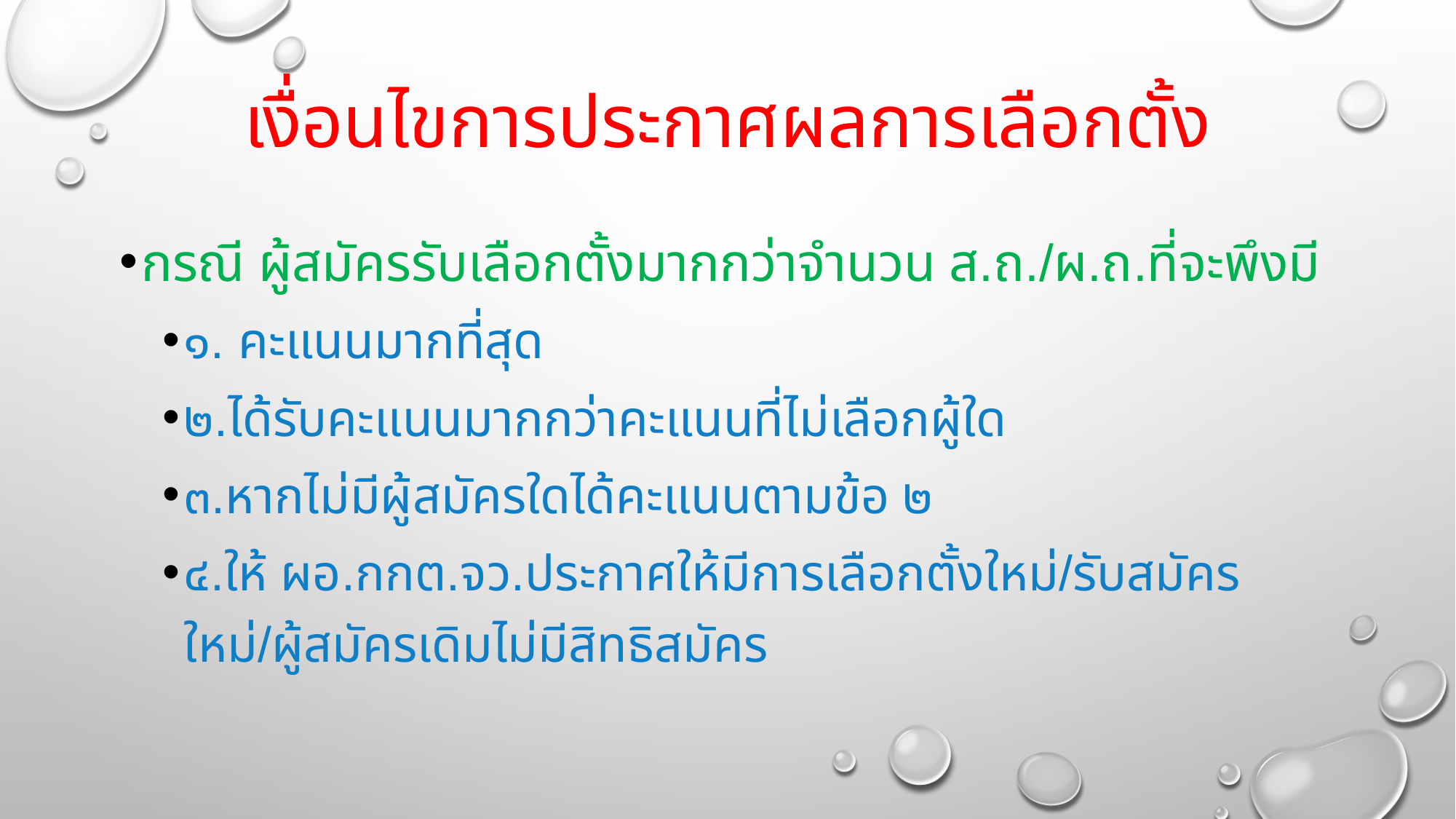

# เงื่อนไขการประกาศผลการเลือกตั้ง
กรณี ผู้สมัครรับเลือกตั้งมากกว่าจำนวน ส.ถ./ผ.ถ.ที่จะพึงมี
๑. คะแนนมากที่สุด
๒.ได้รับคะแนนมากกว่าคะแนนที่ไม่เลือกผู้ใด
๓.หากไม่มีผู้สมัครใดได้คะแนนตามข้อ ๒
๔.ให้ ผอ.กกต.จว.ประกาศให้มีการเลือกตั้งใหม่/รับสมัครใหม่/ผู้สมัครเดิมไม่มีสิทธิสมัคร